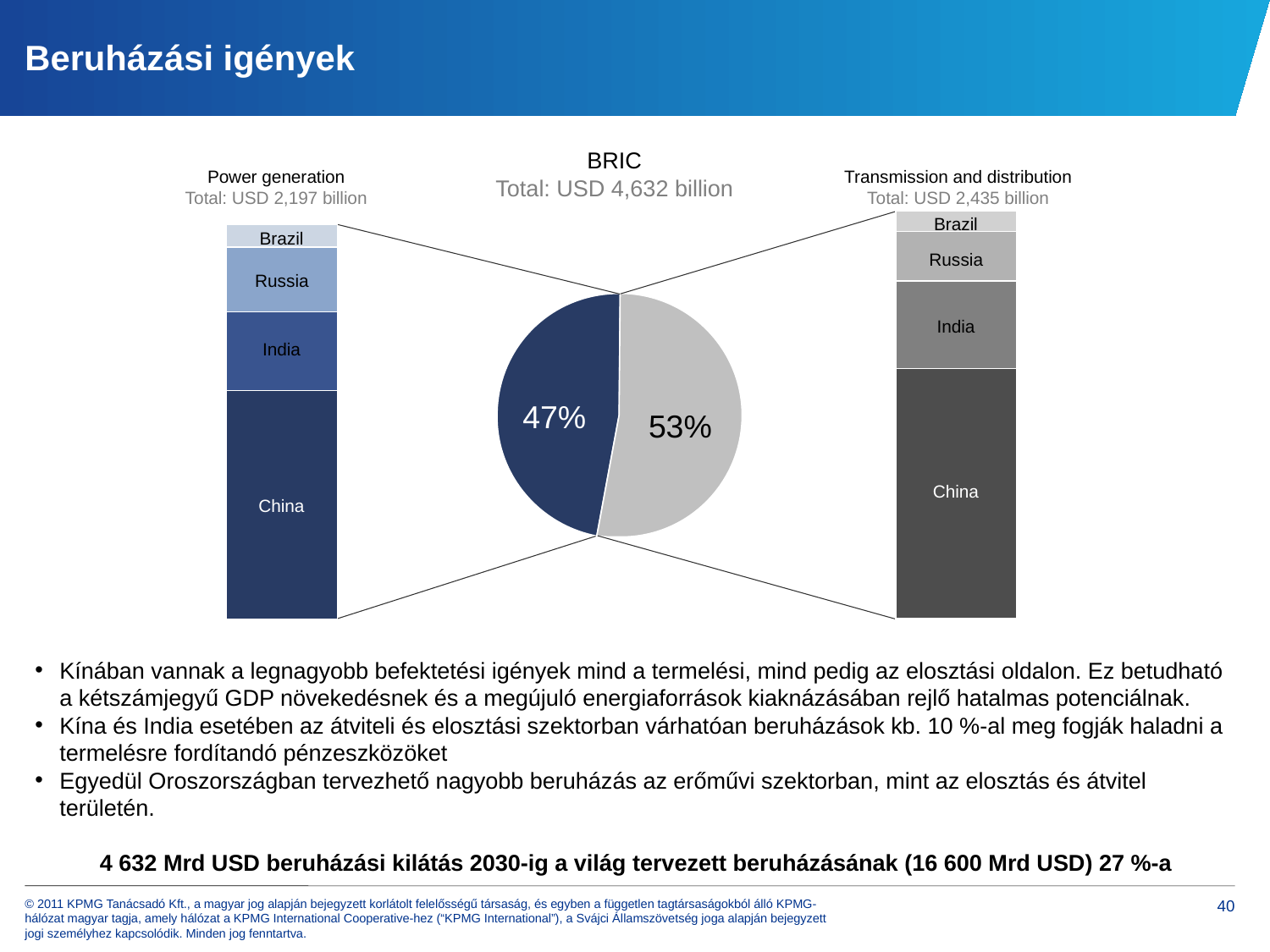

# Beruházási igények
BRIC
Total: USD 4,632 billion
Power generation
Total: USD 2,197 billion
Transmission and distribution
Total: USD 2,435 billion

Brazil

Brazil
Russia
Russia

47%
53%
India
India
China
China

Kínában vannak a legnagyobb befektetési igények mind a termelési, mind pedig az elosztási oldalon. Ez betudható a kétszámjegyű GDP növekedésnek és a megújuló energiaforrások kiaknázásában rejlő hatalmas potenciálnak.
Kína és India esetében az átviteli és elosztási szektorban várhatóan beruházások kb. 10 %-al meg fogják haladni a termelésre fordítandó pénzeszközöket
Egyedül Oroszországban tervezhető nagyobb beruházás az erőművi szektorban, mint az elosztás és átvitel területén.

4 632 Mrd USD beruházási kilátás 2030-ig a világ tervezett beruházásának (16 600 Mrd USD) 27 %-a